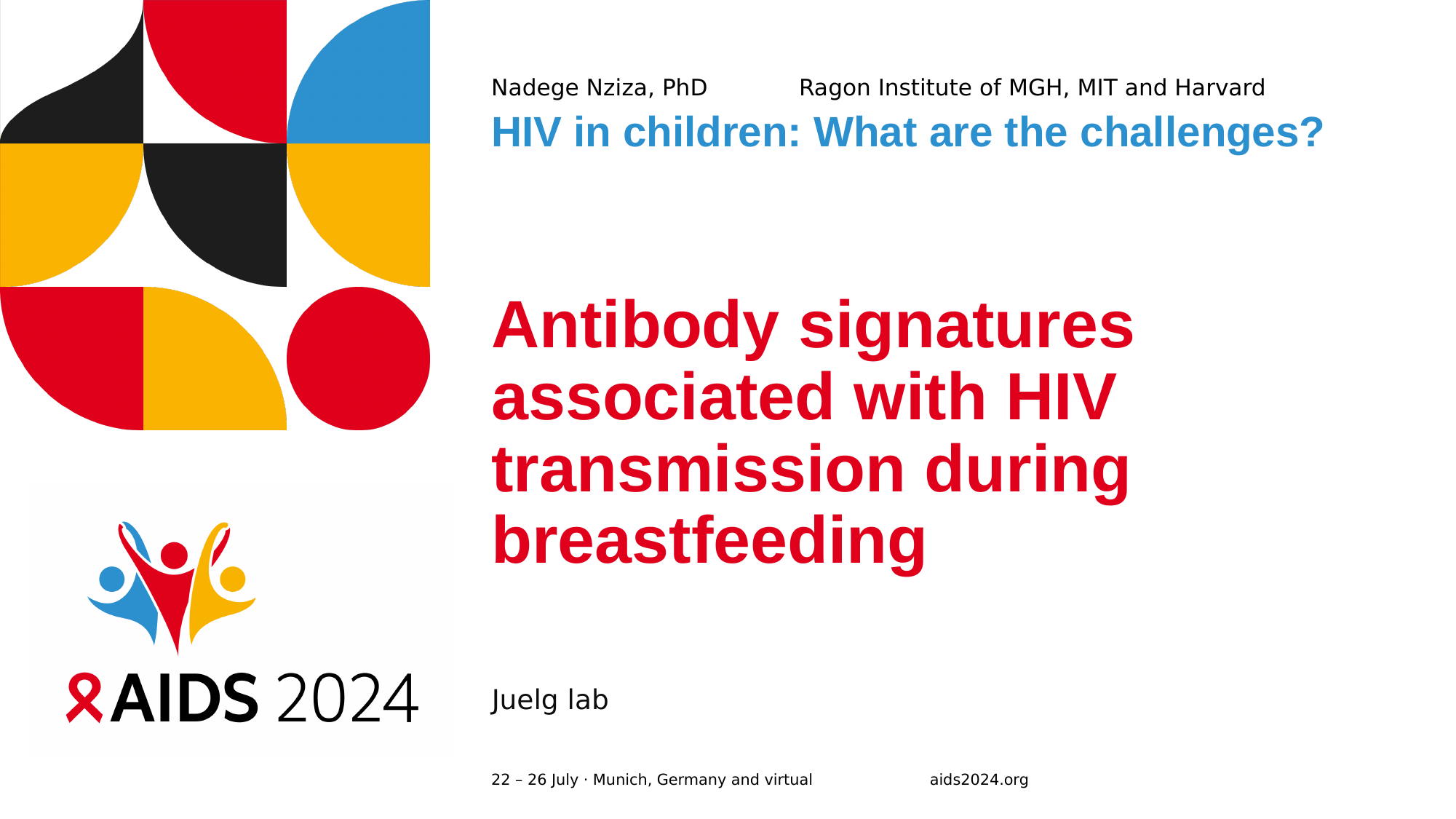

Nadege Nziza, PhD			Ragon Institute of MGH, MIT and Harvard
HIV in children: What are the challenges?
# Antibody signatures associated with HIV transmission during breastfeeding
Juelg lab